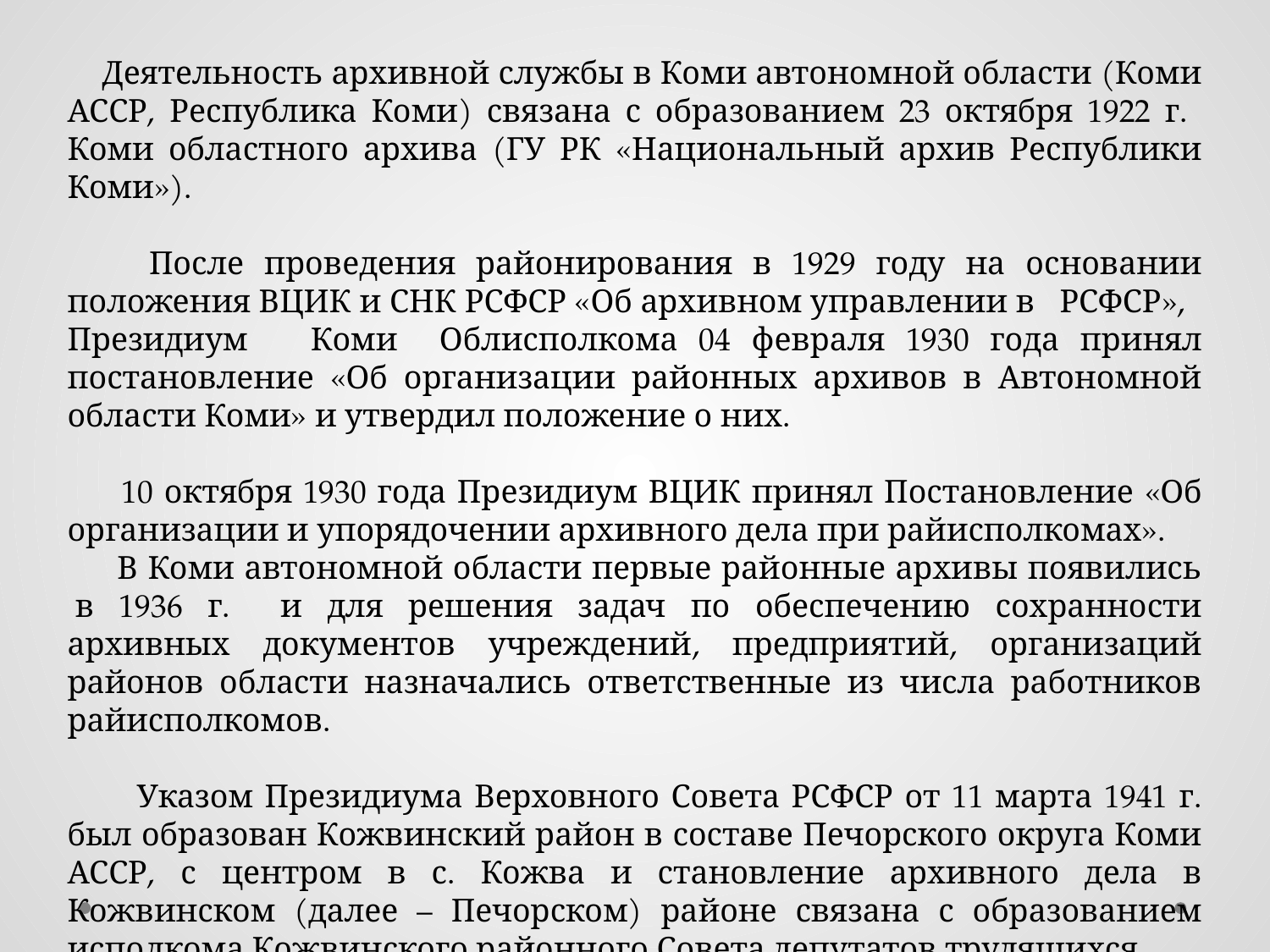

Деятельность архивной службы в Коми автономной области (Коми АССР, Республика Коми) связана с образованием 23 октября 1922 г.  Коми областного архива (ГУ РК «Национальный архив Республики Коми»).

    После проведения районирования в 1929 году на основании положения ВЦИК и СНК РСФСР «Об архивном управлении в   РСФСР»,   Президиум   Коми  Облисполкома 04 февраля 1930 года принял постановление «Об организации районных архивов в Автономной области Коми» и утвердил положение о них.

     10 октября 1930 года Президиум ВЦИК принял Постановление «Об организации и упорядочении архивного дела при райисполкомах».
     В Коми автономной области первые районные архивы появились  в 1936 г.  и для решения задач по обеспечению сохранности архивных документов учреждений, предприятий, организаций районов области назначались ответственные из числа работников райисполкомов.

      Указом Президиума Верховного Совета РСФСР от 11 марта 1941 г. был образован Кожвинский район в составе Печорского округа Коми АССР, с центром в с. Кожва и становление архивного дела в Кожвинском (далее – Печорском) районе связана с образованием исполкома Кожвинского районного Совета депутатов трудящихся.